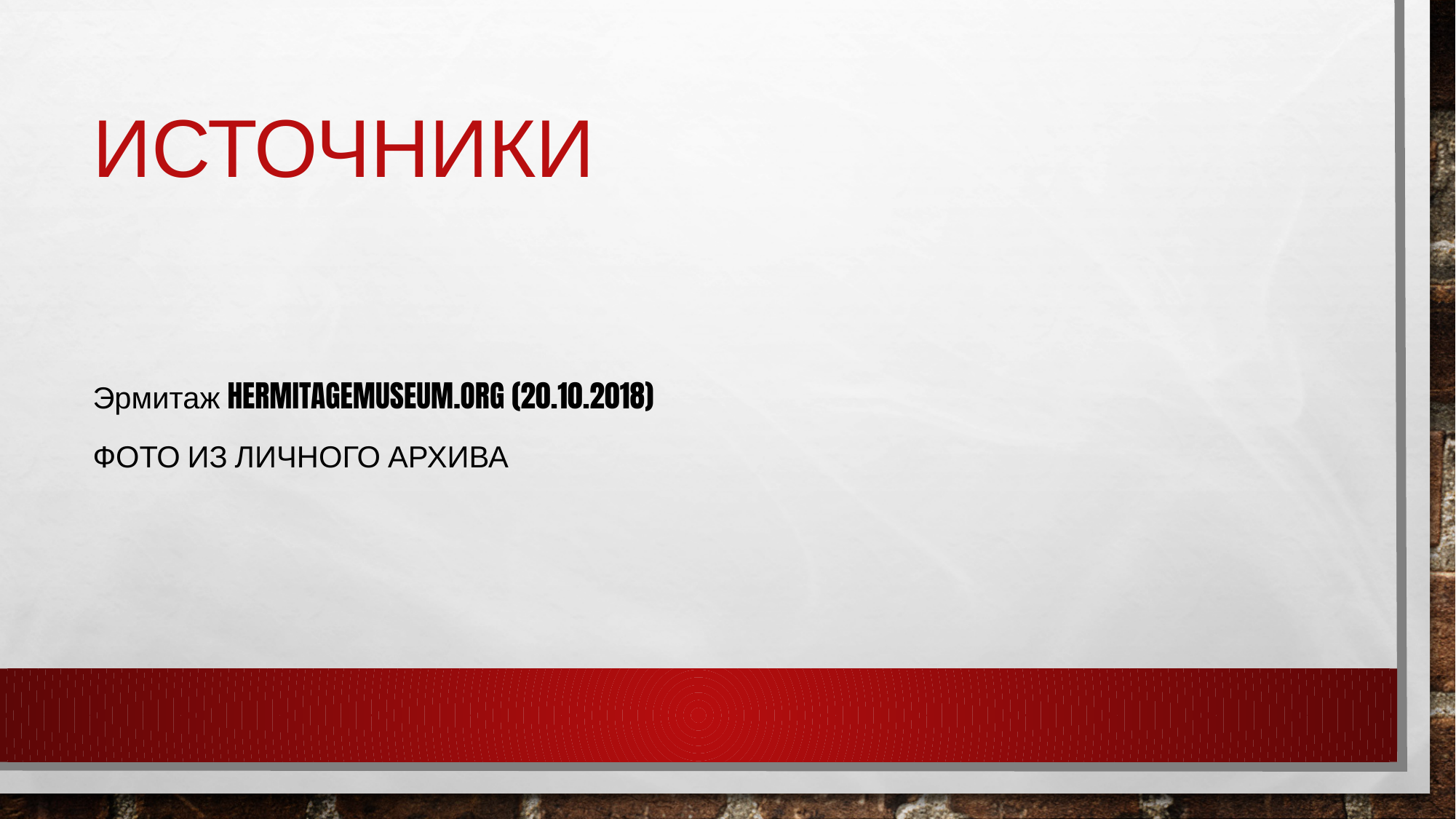

# Источники
Эрмитаж HERMITAGEMUSEUM.ORG (20.10.2018)
ФОТО ИЗ ЛИЧНОГО АРХИВА